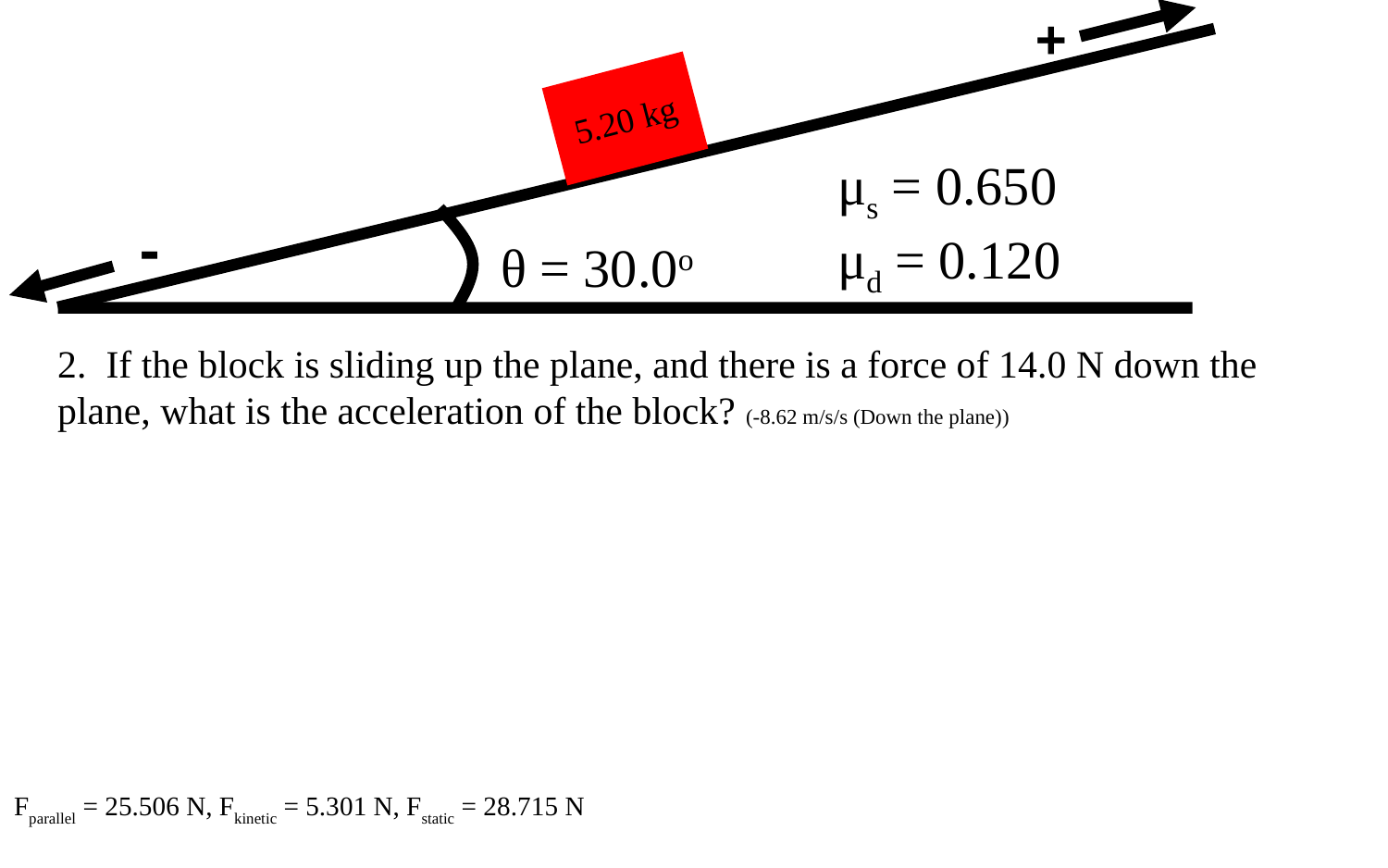

+

5.20 kg
μs = 0.650
μd = 0.120
-

θ = 30.0o

2.  If the block is sliding up the plane, and there is a force of 14.0 N down the plane, what is the acceleration of the block? (-8.62 m/s/s (Down the plane))
Fparallel = 25.506 N, Fkinetic = 5.301 N, Fstatic = 28.715 N